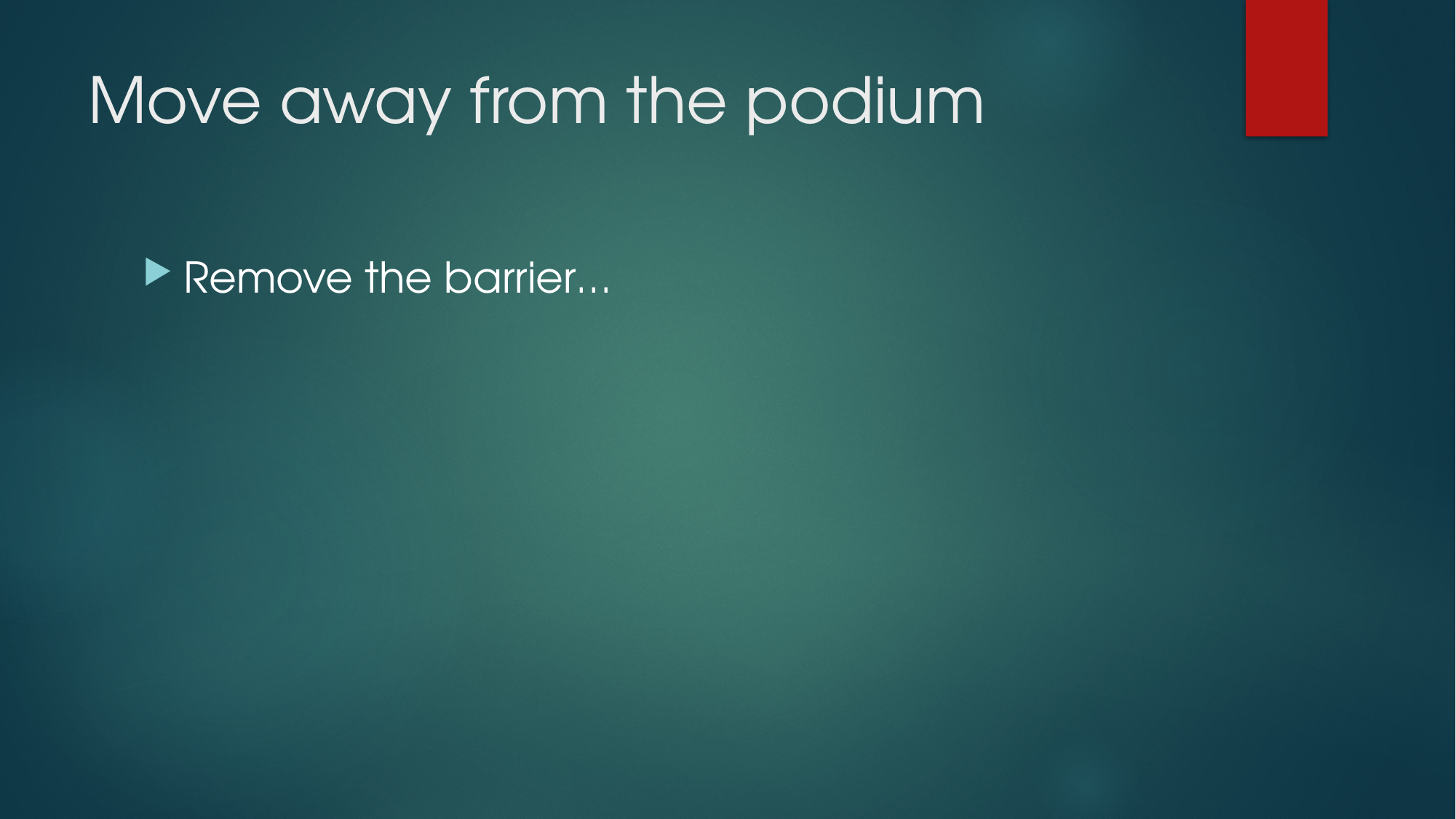

# Move away from the podium
Remove the barrier…